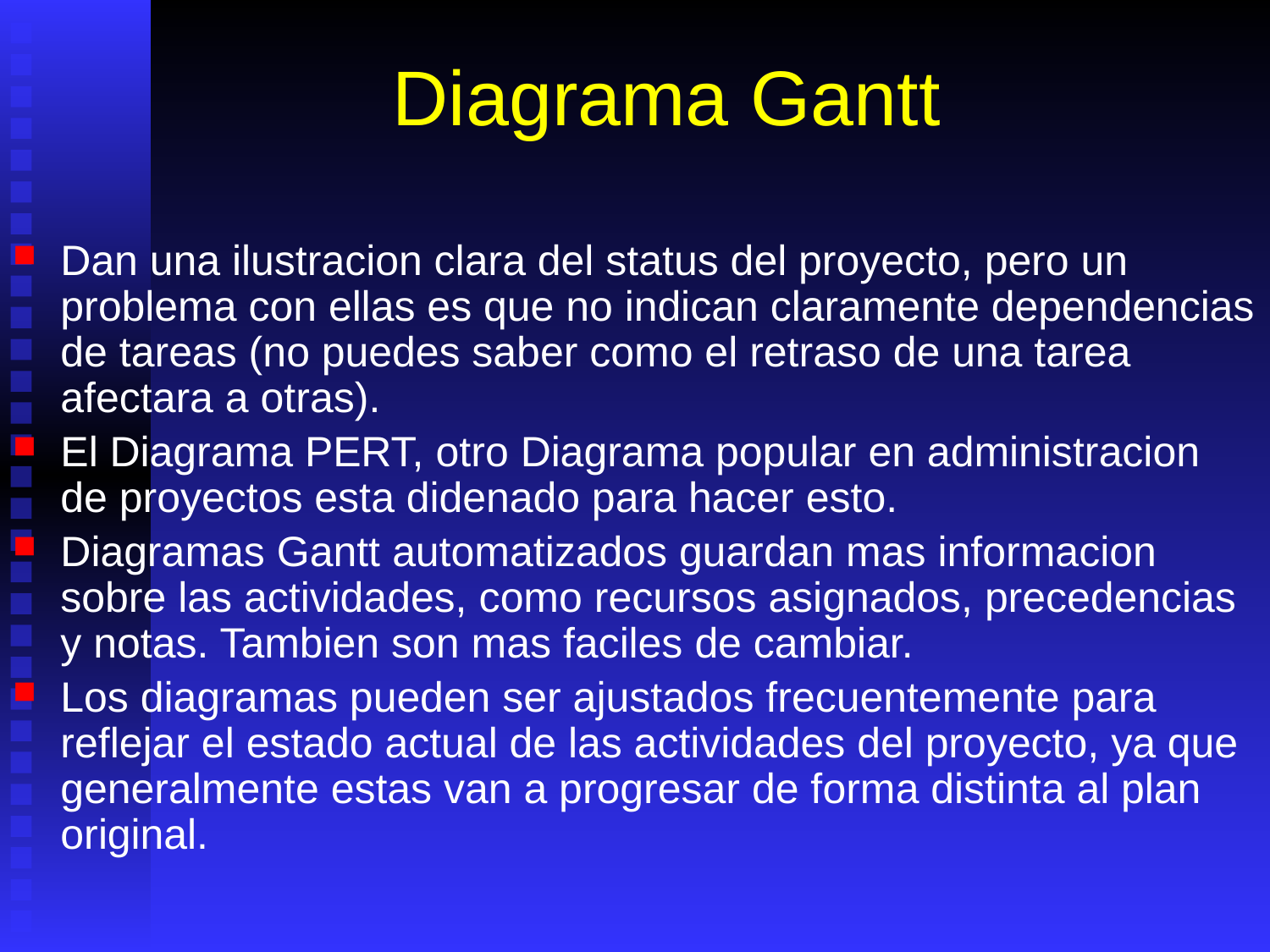

# Diagrama Gantt
Dan una ilustracion clara del status del proyecto, pero un problema con ellas es que no indican claramente dependencias de tareas (no puedes saber como el retraso de una tarea afectara a otras).
El Diagrama PERT, otro Diagrama popular en administracion de proyectos esta didenado para hacer esto.
Diagramas Gantt automatizados guardan mas informacion sobre las actividades, como recursos asignados, precedencias y notas. Tambien son mas faciles de cambiar.
Los diagramas pueden ser ajustados frecuentemente para reflejar el estado actual de las actividades del proyecto, ya que generalmente estas van a progresar de forma distinta al plan original.